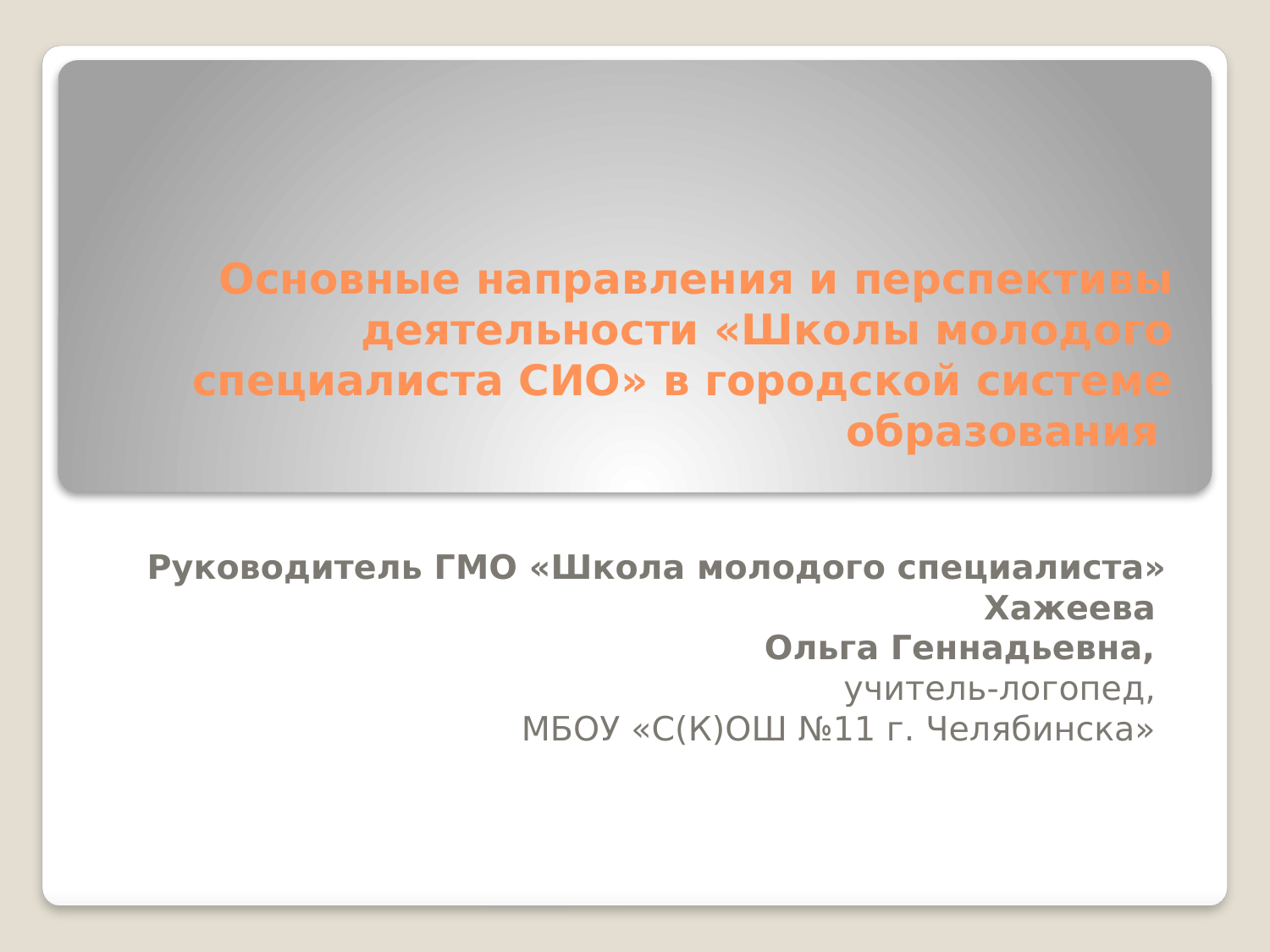

# Основные направления и перспективы деятельности «Школы молодого специалиста СИО» в городской системе образования
Руководитель ГМО «Школа молодого специалиста»
Хажеева
Ольга Геннадьевна,
учитель-логопед,
МБОУ «С(К)ОШ №11 г. Челябинска»